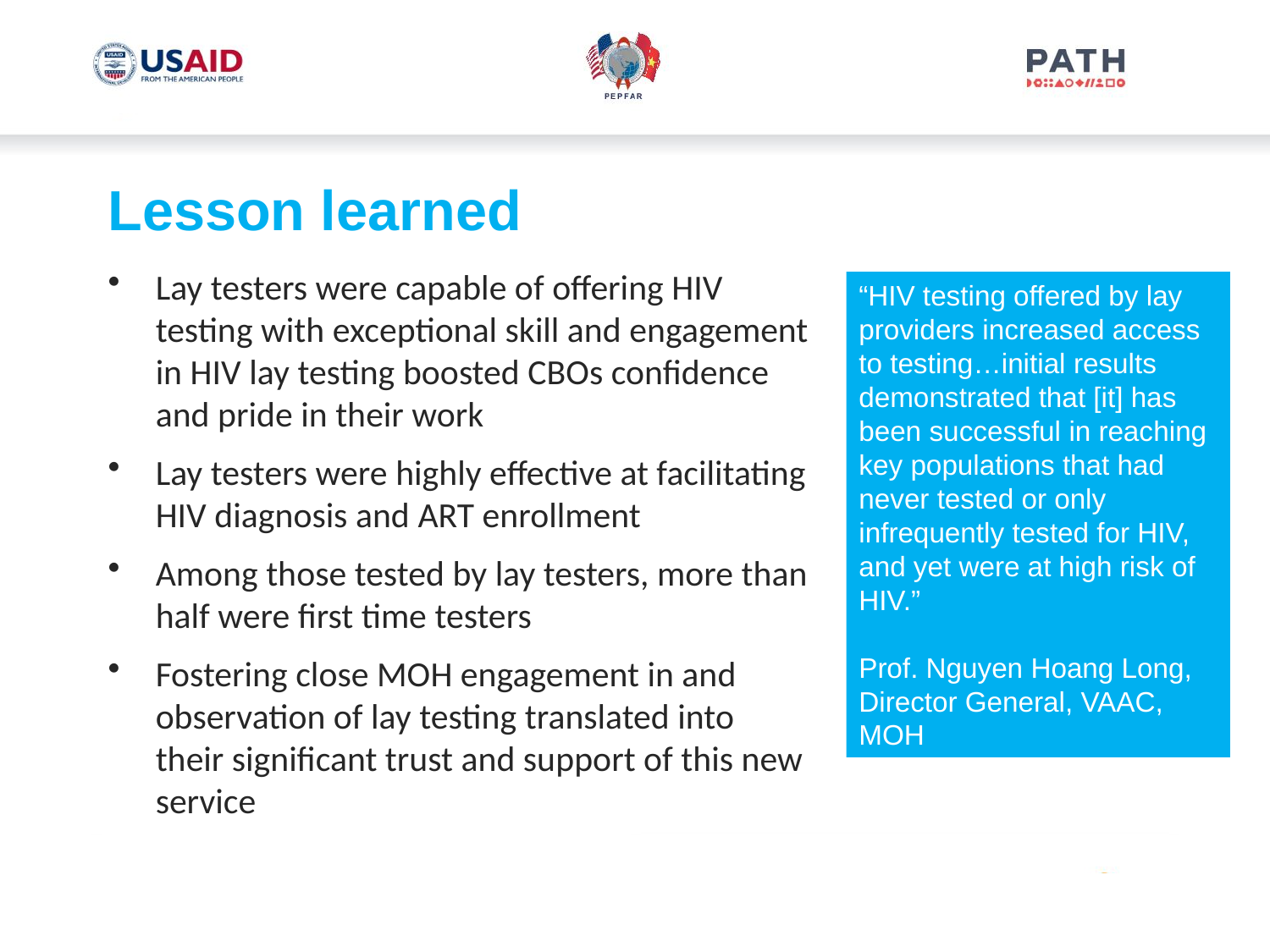

# Lesson learned
Lay testers were capable of offering HIV testing with exceptional skill and engagement in HIV lay testing boosted CBOs confidence and pride in their work
Lay testers were highly effective at facilitating HIV diagnosis and ART enrollment
Among those tested by lay testers, more than half were first time testers
Fostering close MOH engagement in and observation of lay testing translated into their significant trust and support of this new service
“HIV testing offered by lay providers increased access to testing…initial results demonstrated that [it] has been successful in reaching key populations that had never tested or only infrequently tested for HIV, and yet were at high risk of HIV.”

Prof. Nguyen Hoang Long, Director General, VAAC, MOH